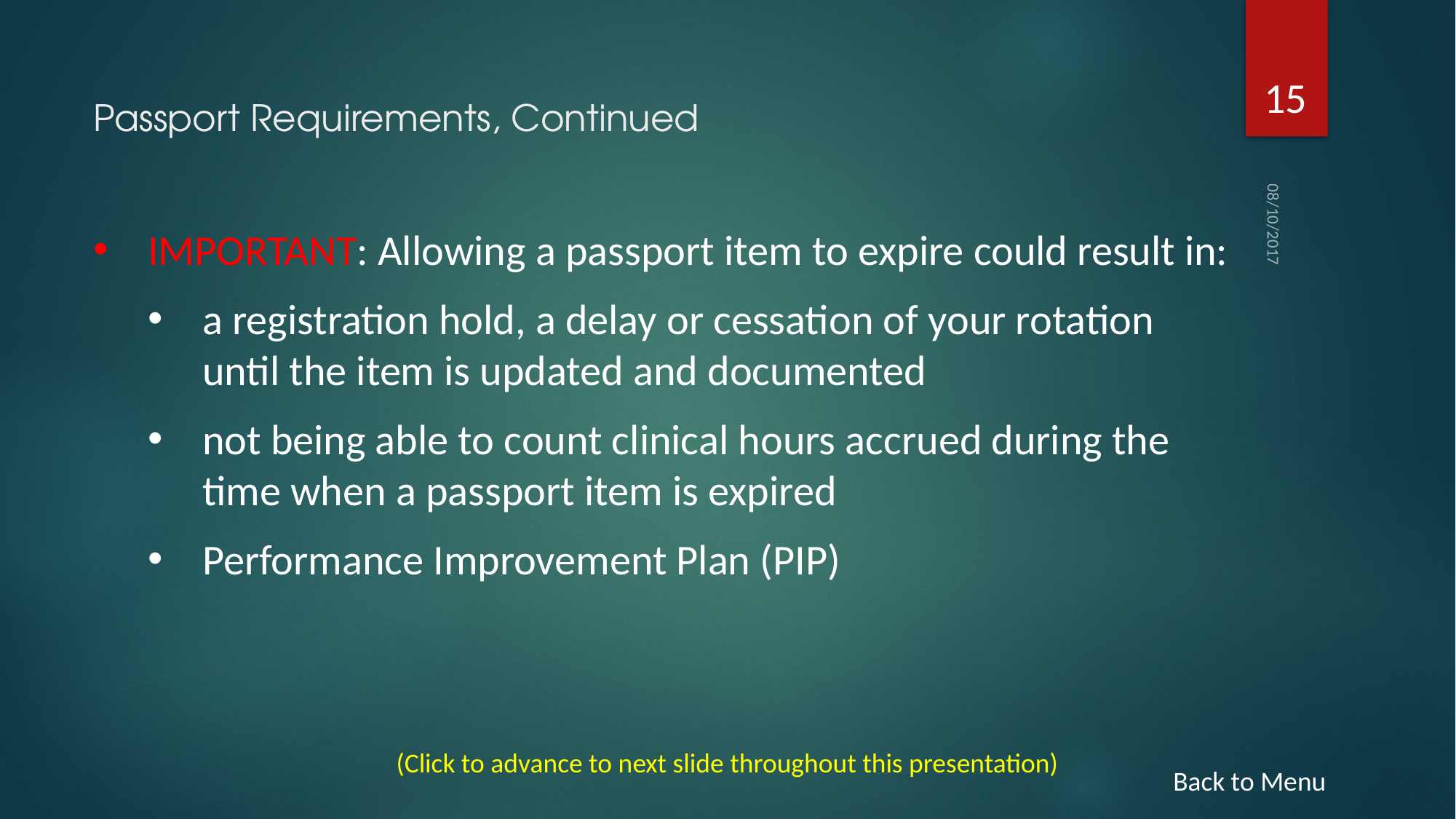

15
# Passport Requirements, Continued
08/10/2017
IMPORTANT: Allowing a passport item to expire could result in:
a registration hold, a delay or cessation of your rotation until the item is updated and documented
not being able to count clinical hours accrued during the time when a passport item is expired
Performance Improvement Plan (PIP)
(Click to advance to next slide throughout this presentation)
Back to Menu